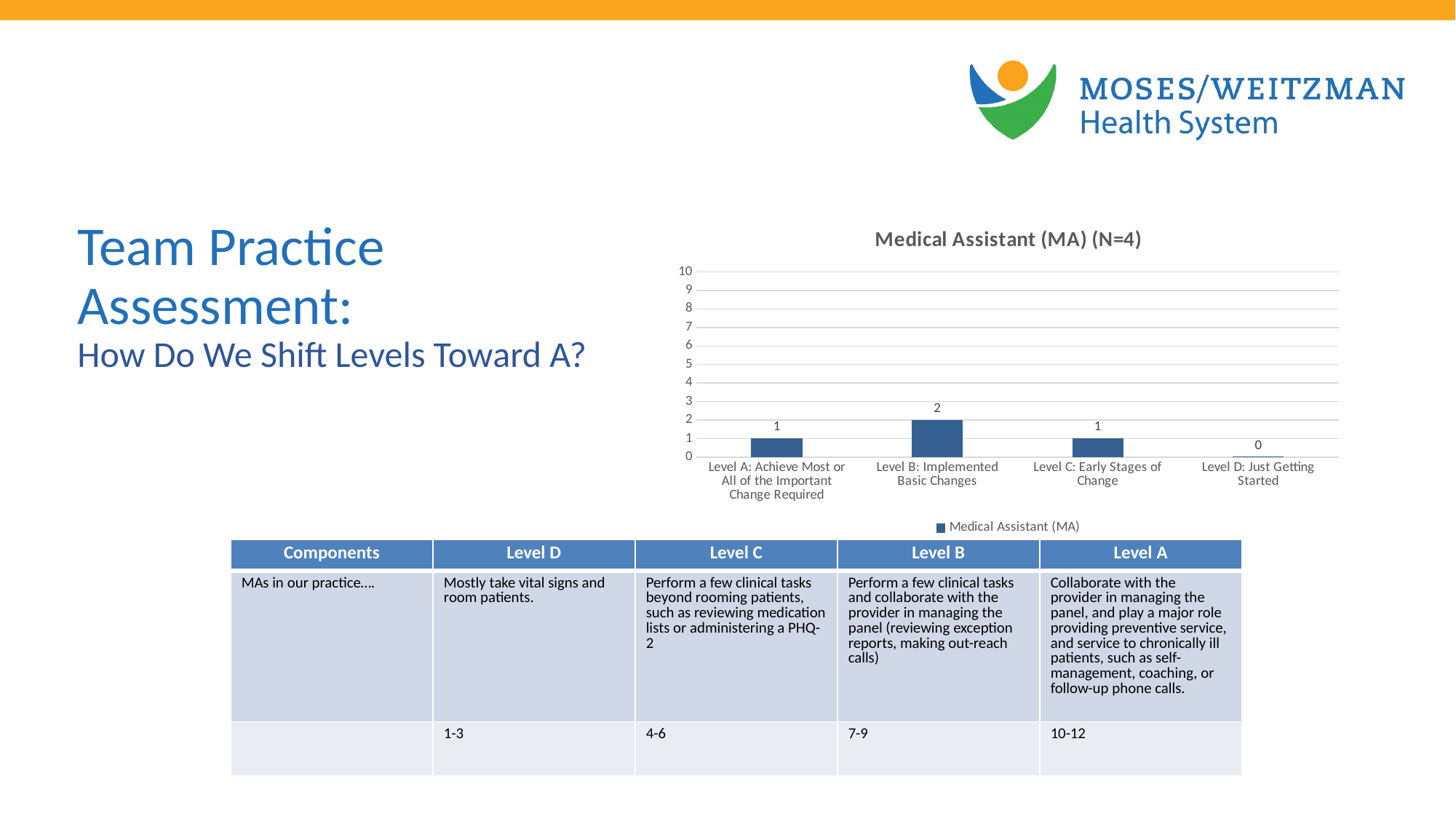

### Chart: Medical Assistant (MA) (N=4)

| Category | Medical Assistant (MA) |
|---|---|
| Level A: Achieve Most or All of the Important Change Required | 1.0 |
| Level B: Implemented Basic Changes | 2.0 |
| Level C: Early Stages of Change | 1.0 |
| Level D: Just Getting Started | 0.0 |
Team Practice Assessment:
How Do We Shift Levels Toward A?
| Components | Level D | Level C | Level B | Level A |
| --- | --- | --- | --- | --- |
| MAs in our practice…. | Mostly take vital signs and room patients. | Perform a few clinical tasks beyond rooming patients, such as reviewing medication lists or administering a PHQ-2 | Perform a few clinical tasks and collaborate with the provider in managing the panel (reviewing exception reports, making out-reach calls) | Collaborate with the provider in managing the panel, and play a major role providing preventive service, and service to chronically ill patients, such as self-management, coaching, or follow-up phone calls. |
|  | 1-3 | 4-6 | 7-9 | 10-12 |